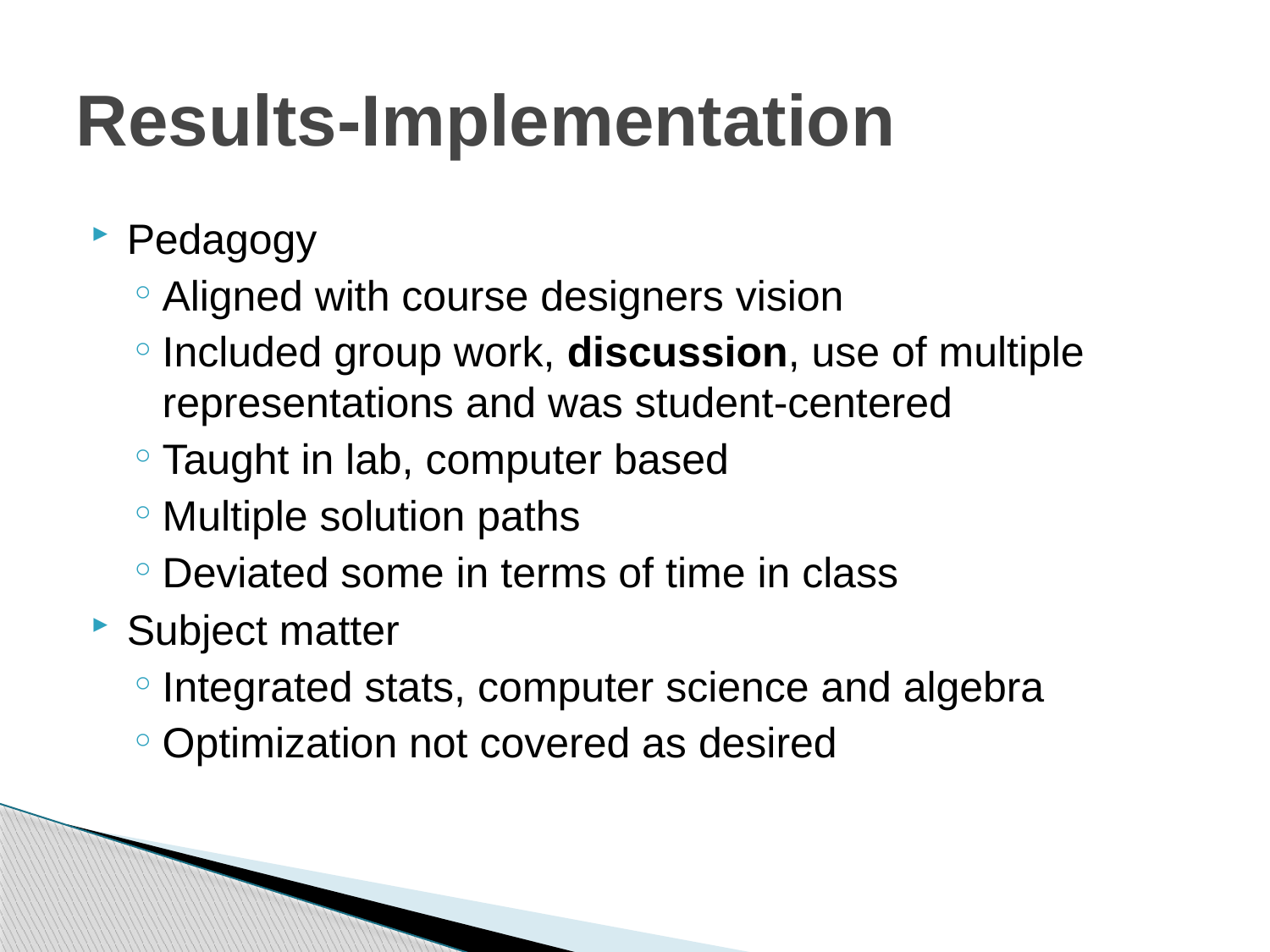

# Results-Implementation
Pedagogy
Aligned with course designers vision
Included group work, discussion, use of multiple representations and was student-centered
Taught in lab, computer based
Multiple solution paths
Deviated some in terms of time in class
Subject matter
Integrated stats, computer science and algebra
Optimization not covered as desired